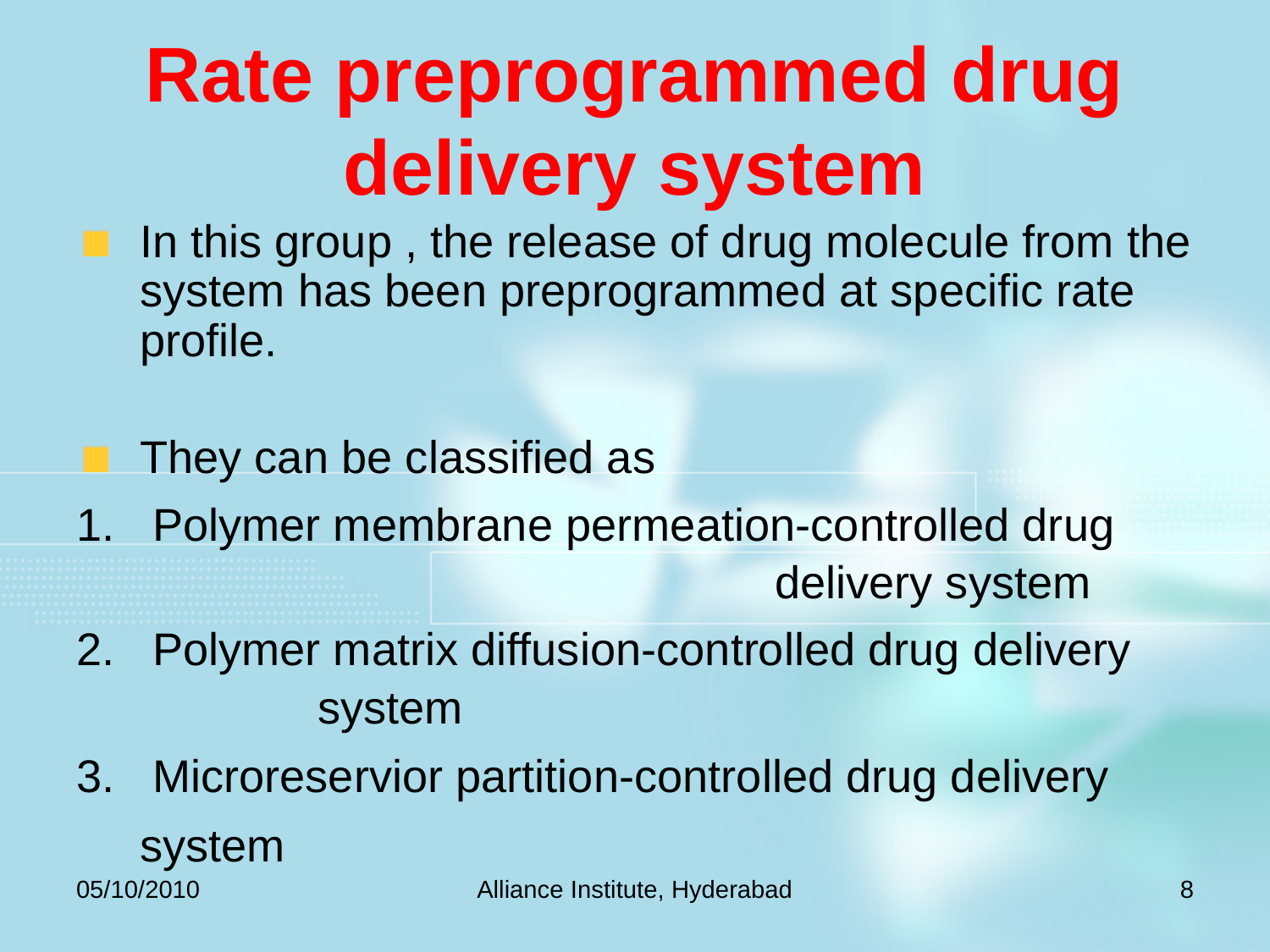

# Rate preprogrammed drug delivery system
In this group , the release of drug molecule from the system has been preprogrammed at specific rate profile.

They can be classified as
 Polymer membrane permeation-controlled drug                                                         delivery system
 Polymer matrix diffusion-controlled drug delivery                   system
 Microreservior partition-controlled drug delivery  system

05/10/2010
Alliance Institute, Hyderabad
8